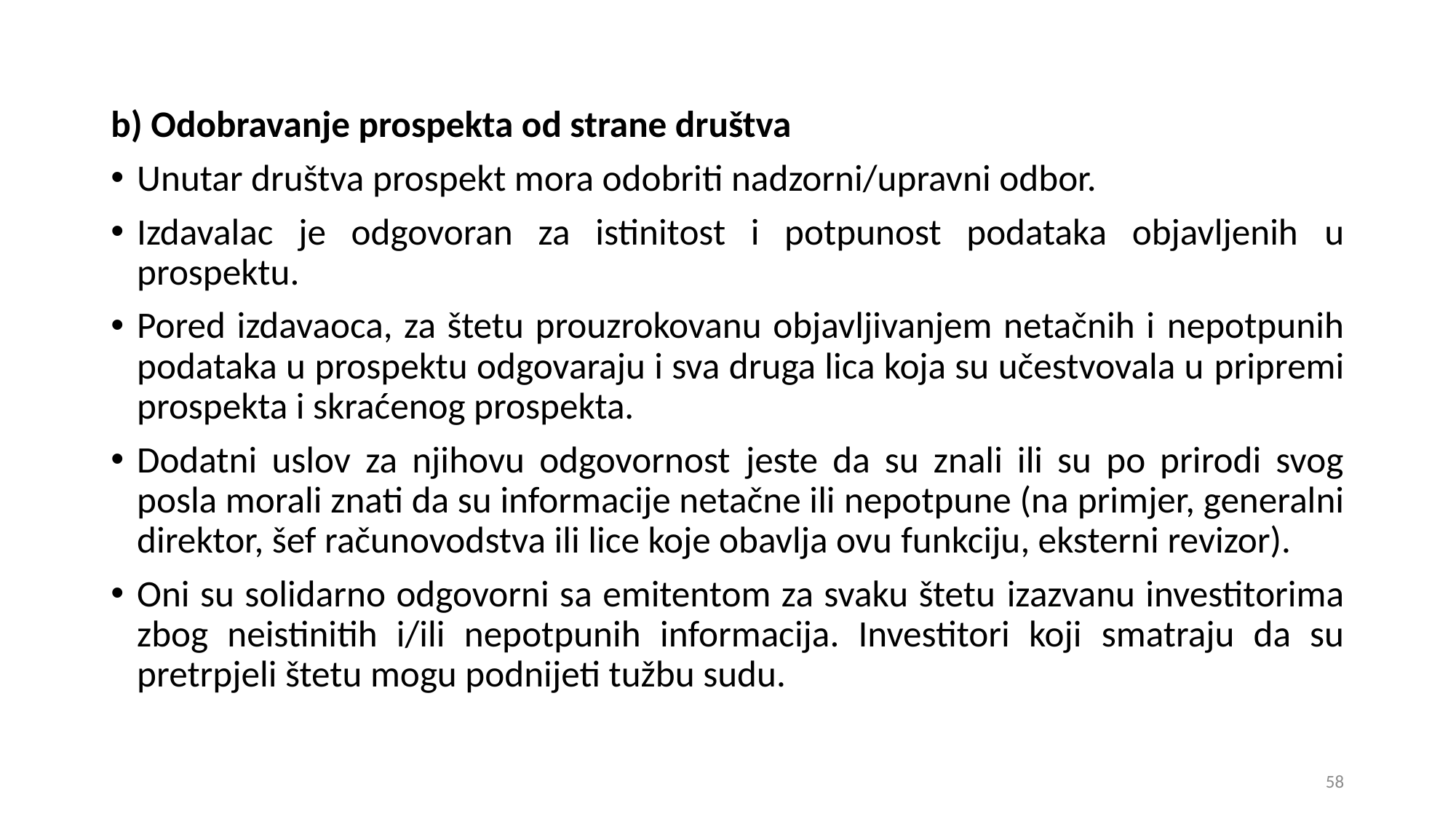

b) Odobravanje prospekta od strane društva
Unutar društva prospekt mora odobriti nadzorni/upravni odbor.
Izdavalac je odgovoran za istinitost i potpunost podataka objavljenih u prospektu.
Pored izdavaoca, za štetu prouzrokovanu objavljivanjem netačnih i nepotpunih podataka u prospektu odgovaraju i sva druga lica koja su učestvovala u pripremi prospekta i skraćenog prospekta.
Dodatni uslov za njihovu odgovornost jeste da su znali ili su po prirodi svog posla morali znati da su informacije netačne ili nepotpune (na primjer, generalni direktor, šef računovodstva ili lice koje obavlja ovu funkciju, eksterni revizor).
Oni su solidarno odgovorni sa emitentom za svaku štetu izazvanu investitorima zbog neistinitih i/ili nepotpunih informacija. Investitori koji smatraju da su pretrpjeli štetu mogu podnijeti tužbu sudu.
58